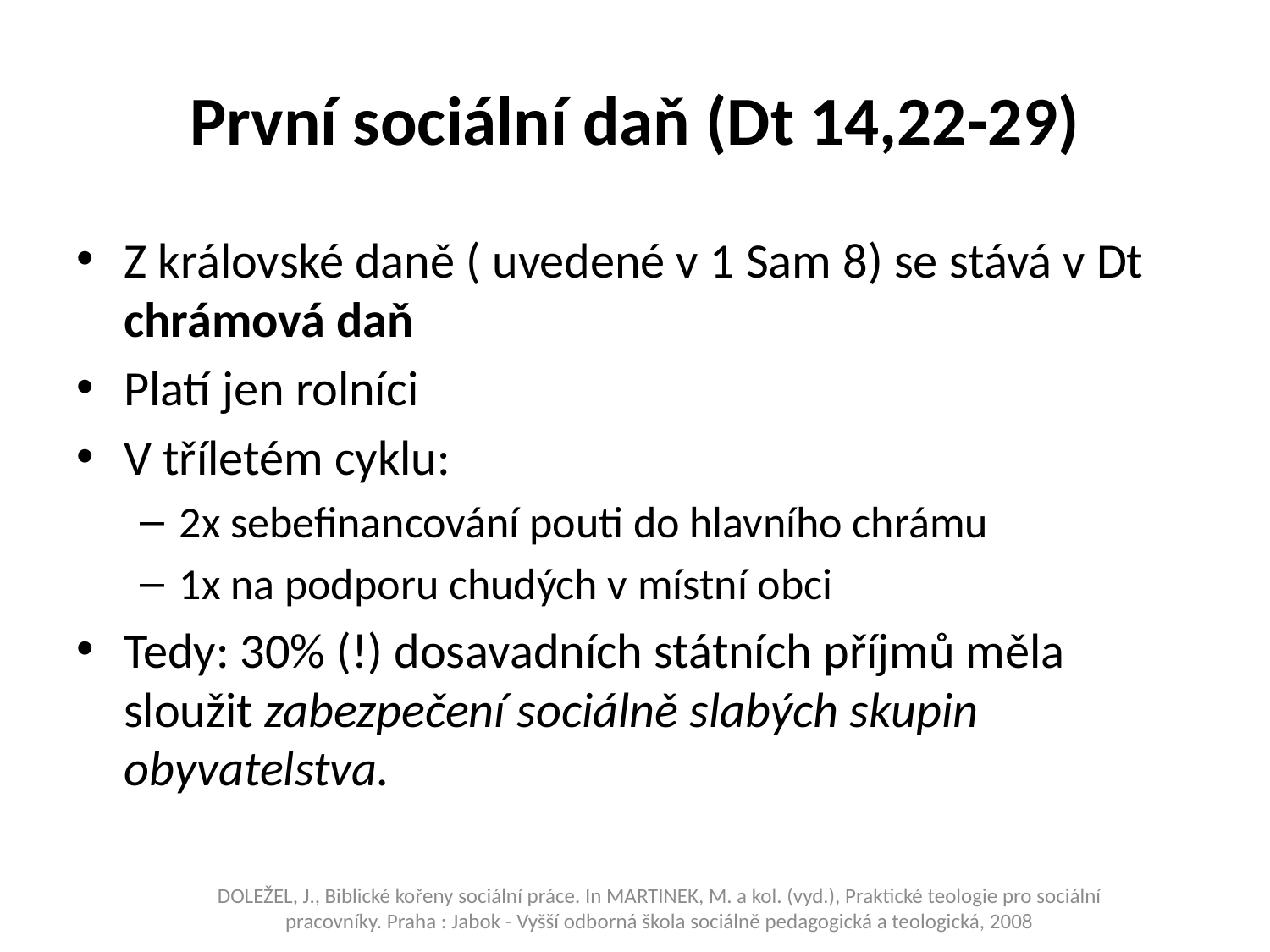

# První sociální daň (Dt 14,22-29)
Z královské daně ( uvedené v 1 Sam 8) se stává v Dt chrámová daň
Platí jen rolníci
V tříletém cyklu:
2x sebefinancování pouti do hlavního chrámu
1x na podporu chudých v místní obci
Tedy: 30% (!) dosavadních státních příjmů měla sloužit zabezpečení sociálně slabých skupin obyvatelstva.

Doležel, J., Biblické kořeny sociální práce. In MARTINEK, M. a kol. (vyd.), Praktické teologie pro sociální pracovníky. Praha : Jabok - Vyšší odborná škola sociálně pedagogická a teologická, 2008